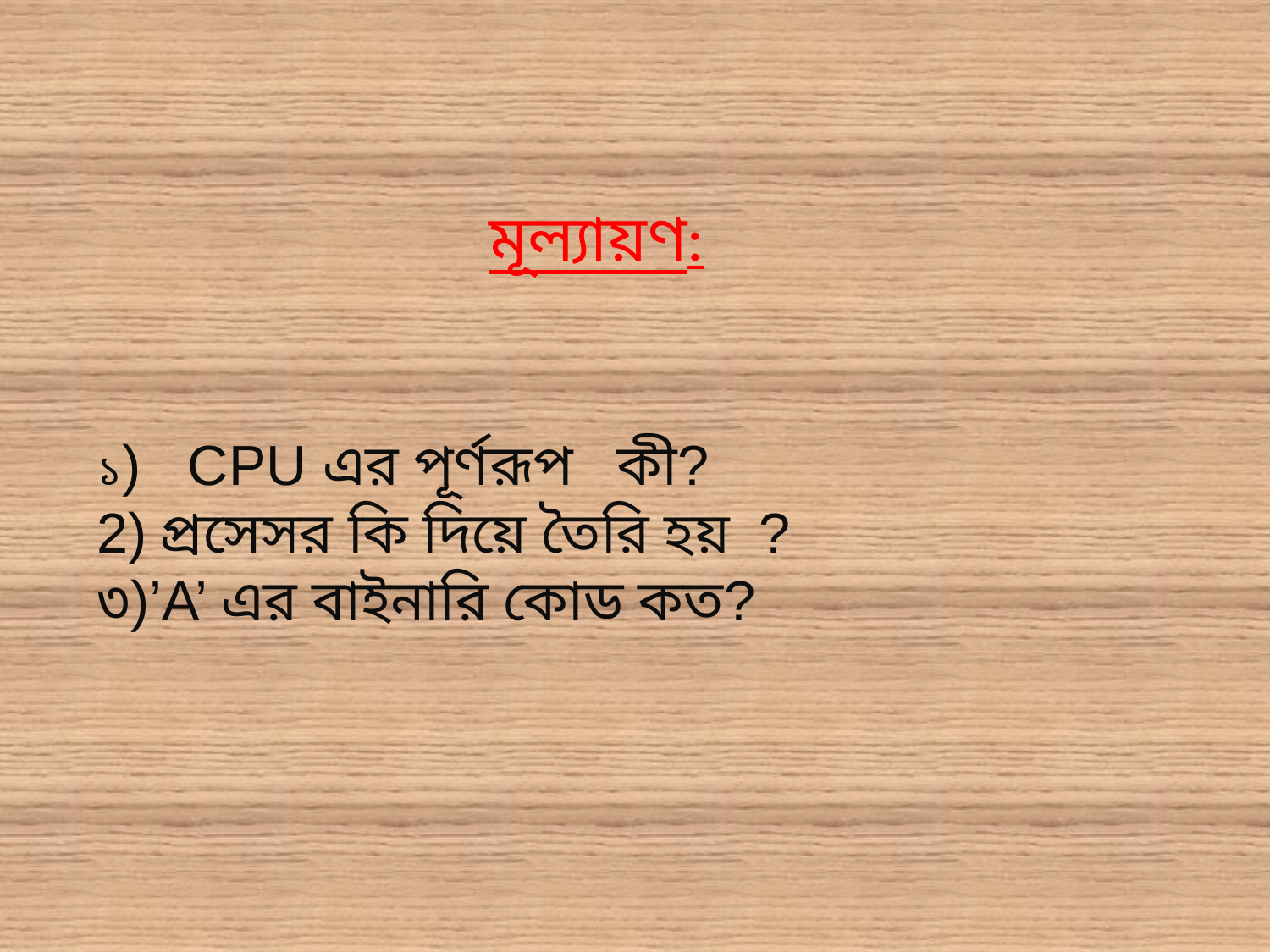

মূল্যায়ণ:
১)   CPU এর পূর্ণরূপ   কী?
প্রসেসর কি দিয়ে তৈরি হয়  ?
৩)’A’ এর বাইনারি কোড কত?